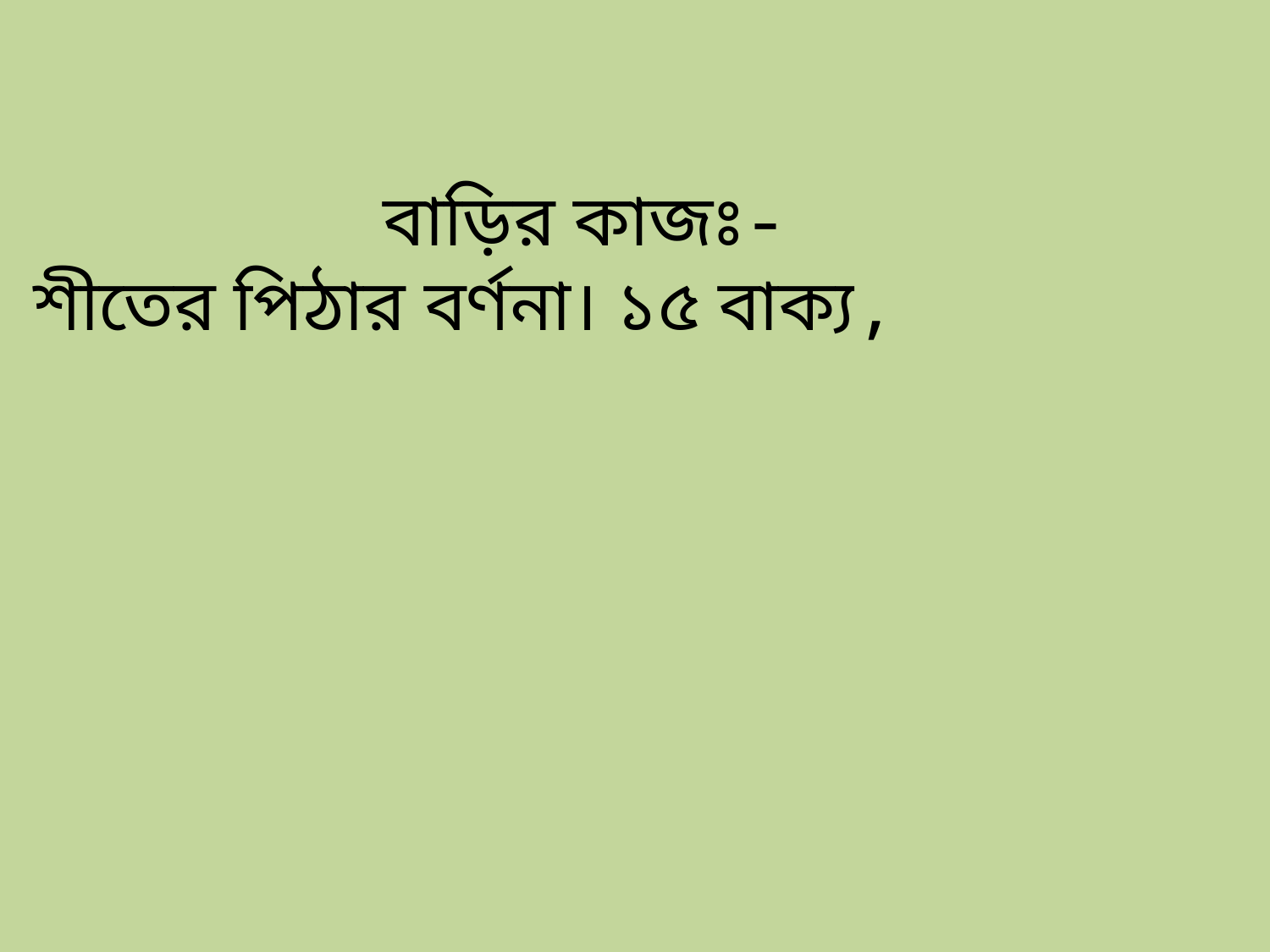

বাড়ির কাজঃ-
শীতের পিঠার বর্ণনা। ১৫ বাক্য,